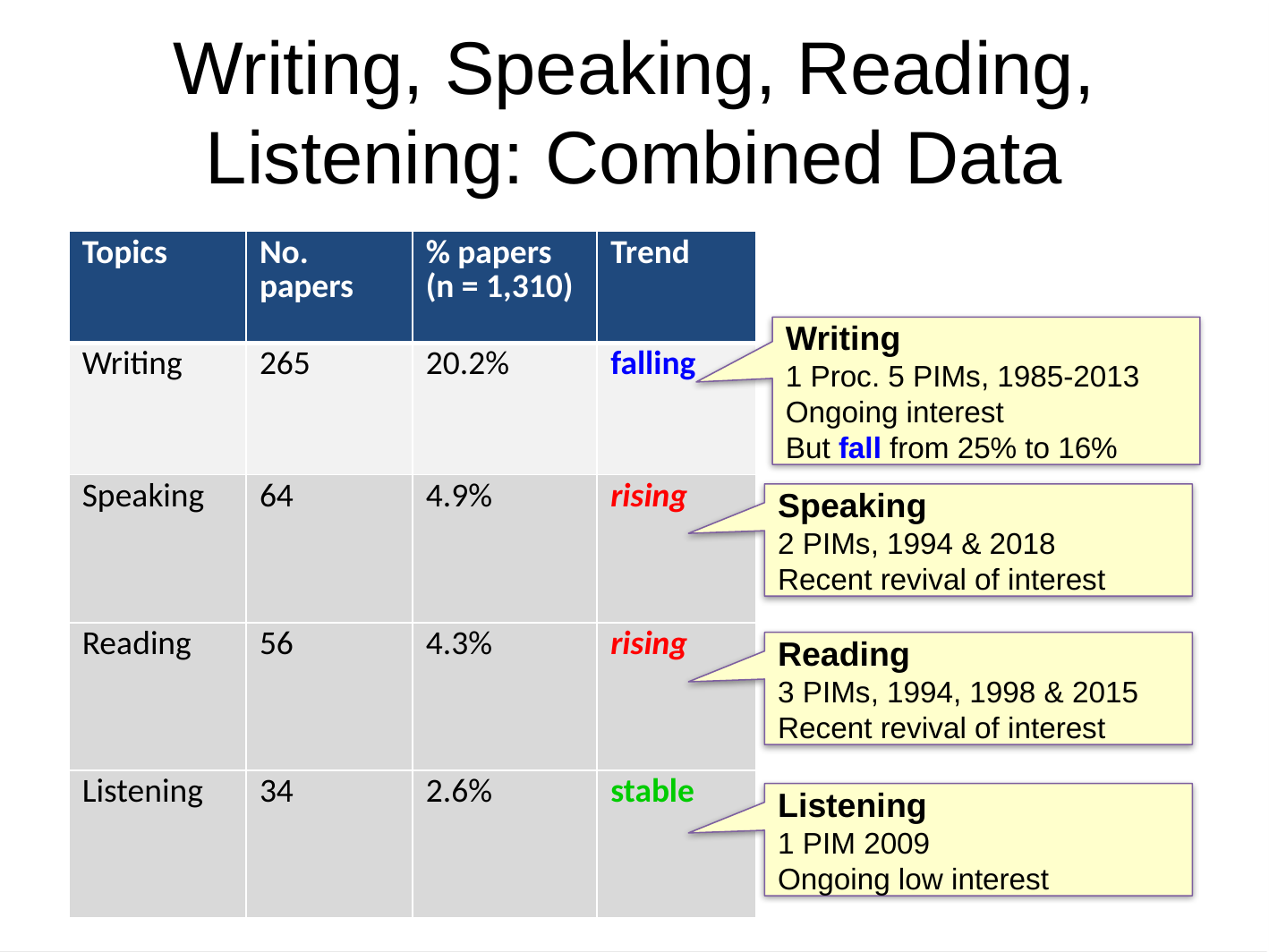

Writing, Speaking, Reading, Listening: Combined Data
| Topics | No. papers | % papers (n = 1,310) | Trend |
| --- | --- | --- | --- |
| Writing | 265 | 20.2% | falling |
| Speaking | 64 | 4.9% | rising |
| Reading | 56 | 4.3% | rising |
| Listening | 34 | 2.6% | stable |
Writing
1 Proc. 5 PIMs, 1985-2013
Ongoing interest
But fall from 25% to 16%
Speaking
2 PIMs, 1994 & 2018
Recent revival of interest
Reading
3 PIMs, 1994, 1998 & 2015
Recent revival of interest
Listening
1 PIM 2009
Ongoing low interest